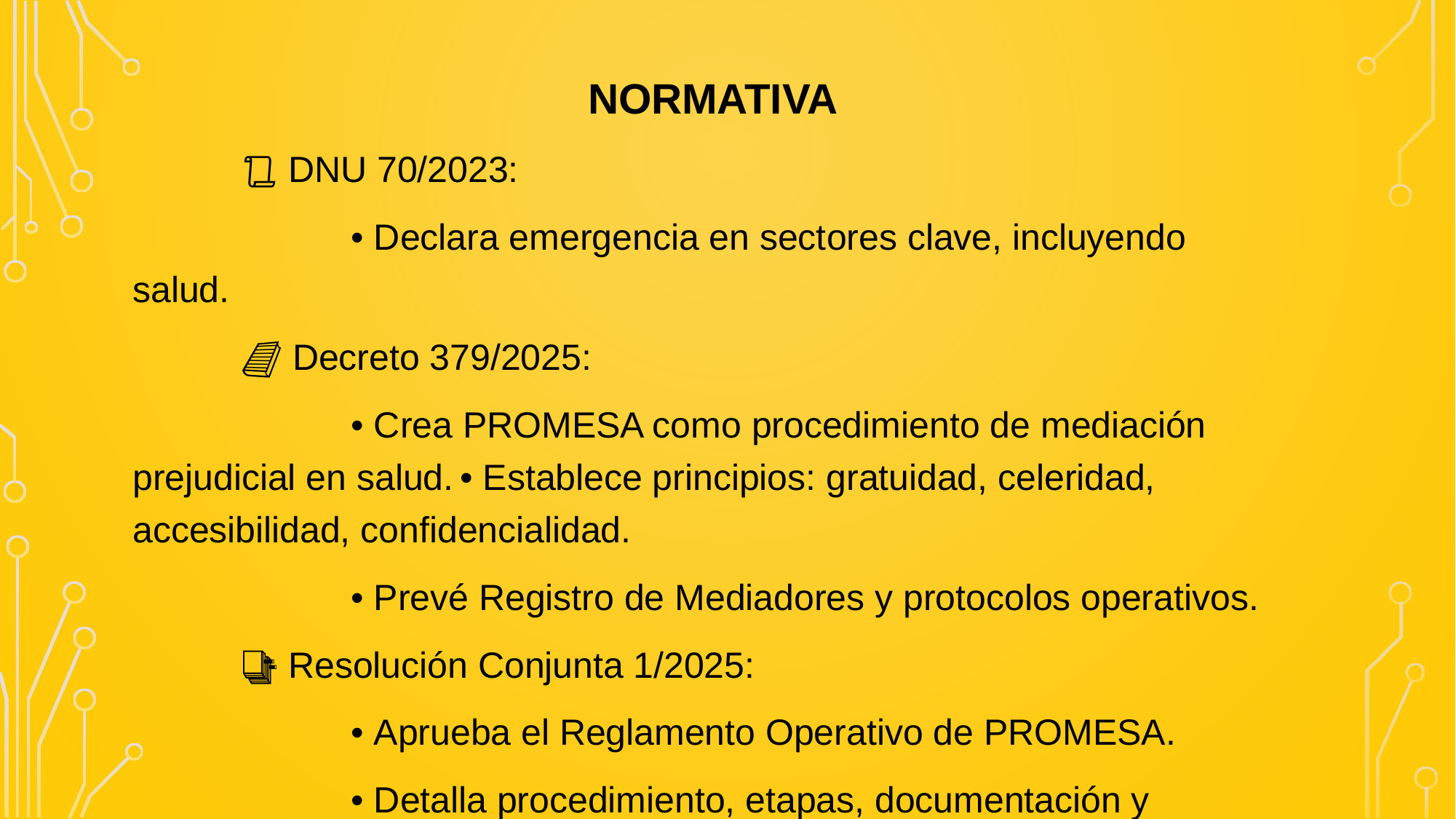

NORMATIVA
	📜 DNU 70/2023:
		• Declara emergencia en sectores clave, incluyendo salud.
	📘 Decreto 379/2025:
		• Crea PROMESA como procedimiento de mediación prejudicial en salud.	• Establece principios: gratuidad, celeridad, accesibilidad, confidencialidad.
		• Prevé Registro de Mediadores y protocolos operativos.
	📑 Resolución Conjunta 1/2025:
		• Aprueba el Reglamento Operativo de PROMESA.
		• Detalla procedimiento, etapas, documentación y acuerdos.